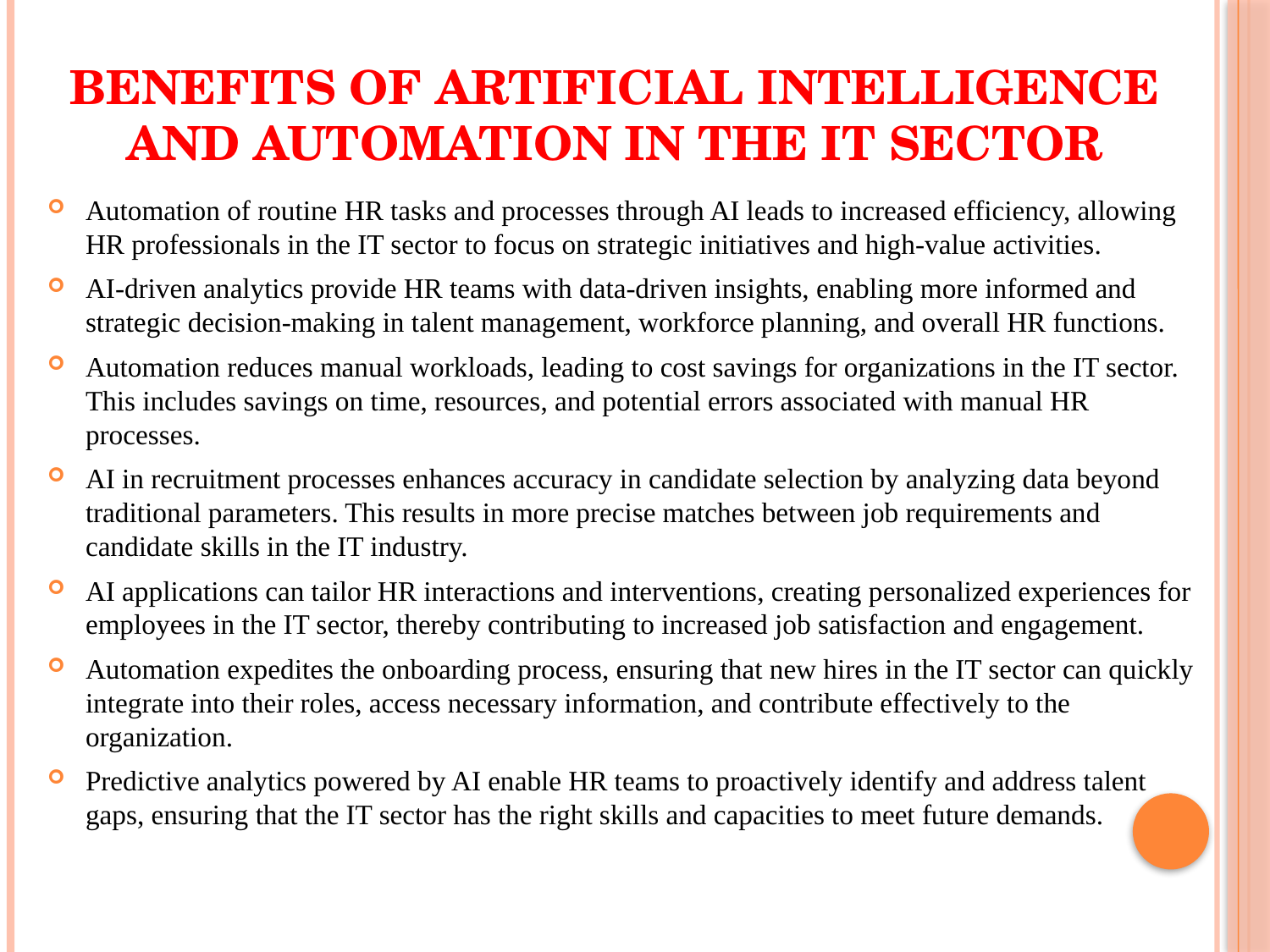

# Benefits of Artificial Intelligence and Automation in the IT Sector
Automation of routine HR tasks and processes through AI leads to increased efficiency, allowing HR professionals in the IT sector to focus on strategic initiatives and high-value activities.
AI-driven analytics provide HR teams with data-driven insights, enabling more informed and strategic decision-making in talent management, workforce planning, and overall HR functions.
Automation reduces manual workloads, leading to cost savings for organizations in the IT sector. This includes savings on time, resources, and potential errors associated with manual HR processes.
AI in recruitment processes enhances accuracy in candidate selection by analyzing data beyond traditional parameters. This results in more precise matches between job requirements and candidate skills in the IT industry.
AI applications can tailor HR interactions and interventions, creating personalized experiences for employees in the IT sector, thereby contributing to increased job satisfaction and engagement.
Automation expedites the onboarding process, ensuring that new hires in the IT sector can quickly integrate into their roles, access necessary information, and contribute effectively to the organization.
Predictive analytics powered by AI enable HR teams to proactively identify and address talent gaps, ensuring that the IT sector has the right skills and capacities to meet future demands.